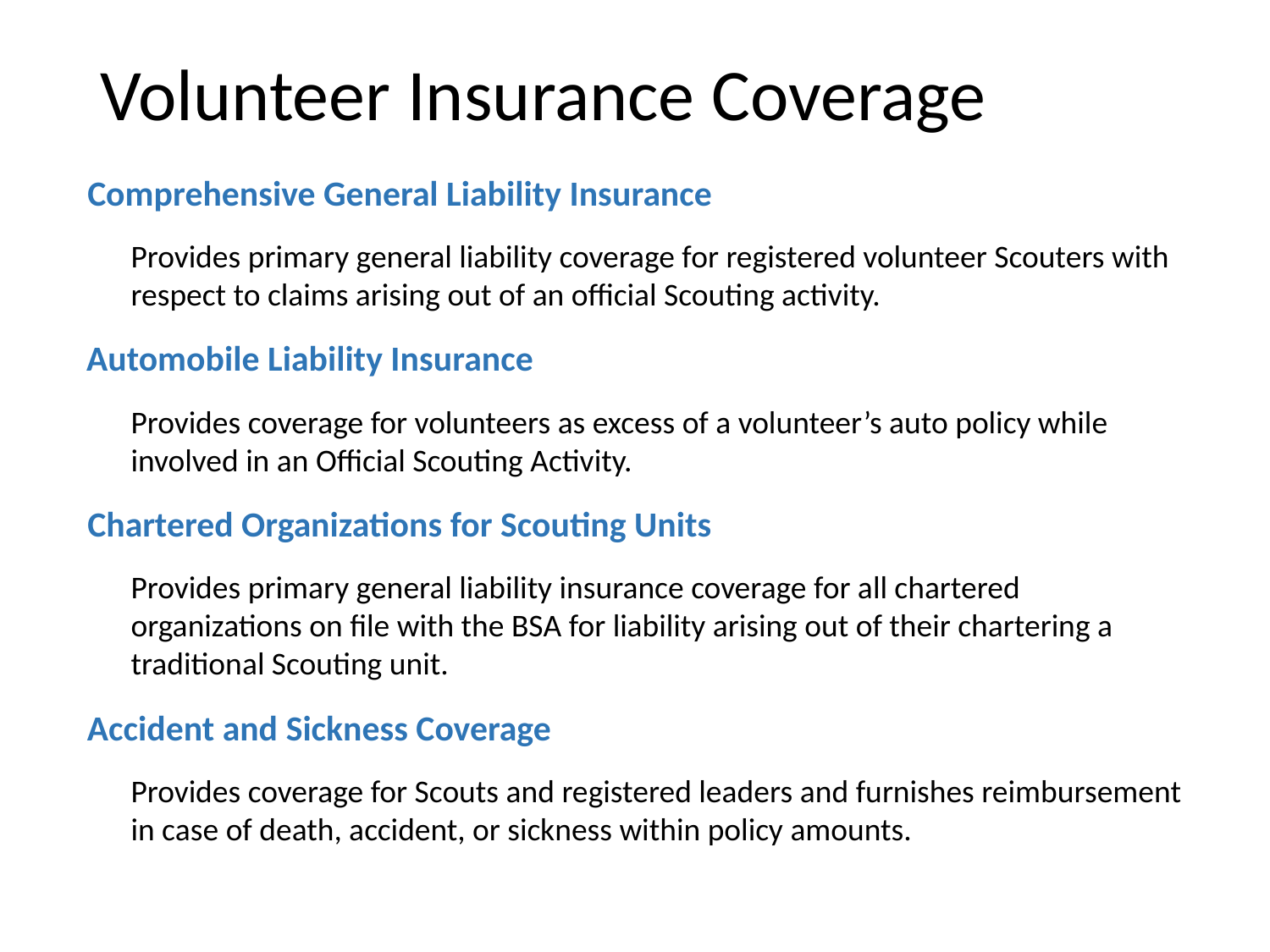

# Volunteer Insurance Coverage
Comprehensive General Liability Insurance
Provides primary general liability coverage for registered volunteer Scouters with respect to claims arising out of an official Scouting activity.
Automobile Liability Insurance
Provides coverage for volunteers as excess of a volunteer’s auto policy while involved in an Official Scouting Activity.
Chartered Organizations for Scouting Units
Provides primary general liability insurance coverage for all chartered organizations on file with the BSA for liability arising out of their chartering a traditional Scouting unit.
Accident and Sickness Coverage
Provides coverage for Scouts and registered leaders and furnishes reimbursement in case of death, accident, or sickness within policy amounts.